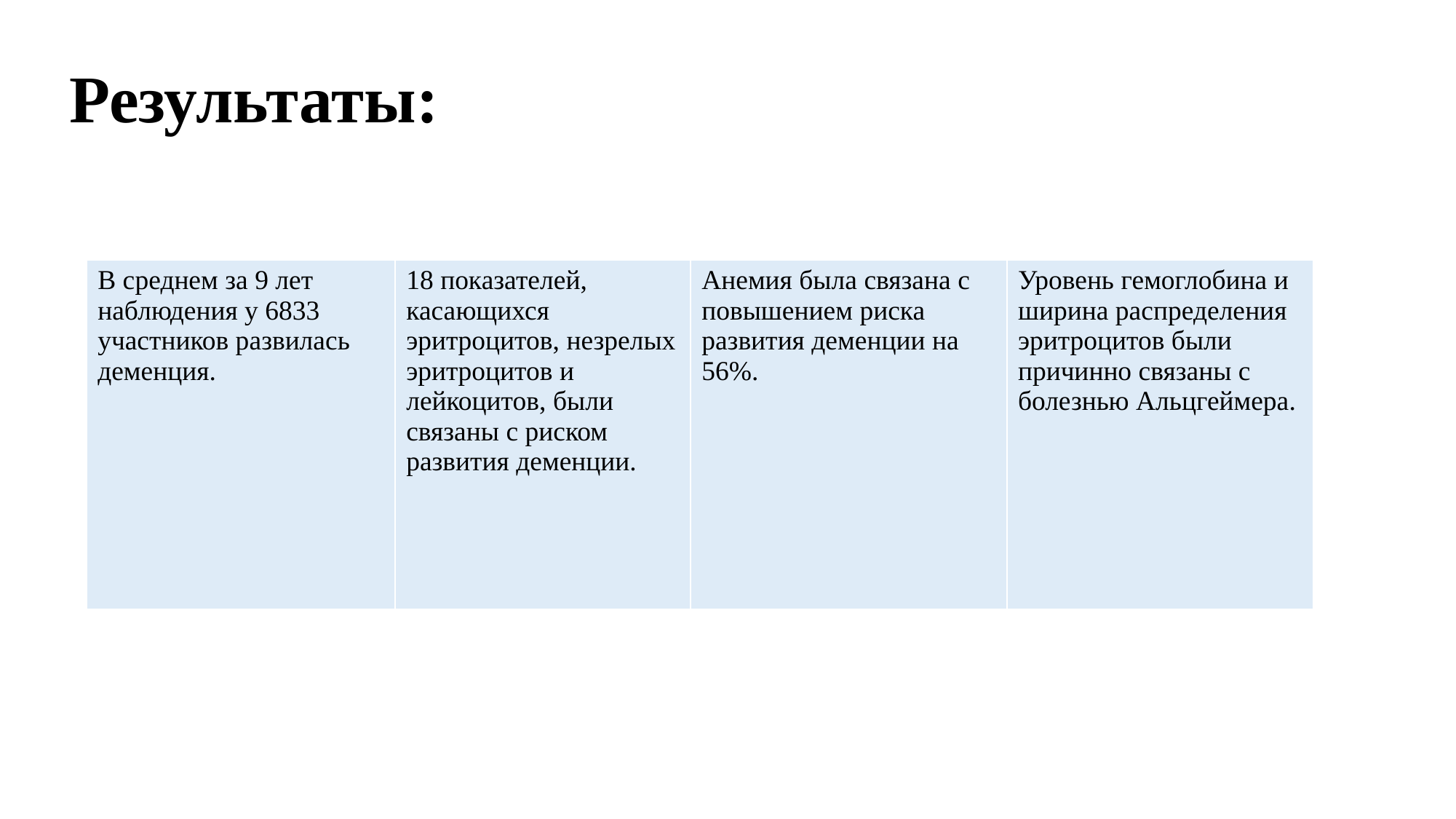

# Результаты:

| В среднем за 9 лет наблюдения у 6833 участников развилась деменция. | 18 показателей, касающихся эритроцитов, незрелых эритроцитов и лейкоцитов, были связаны с риском развития деменции. | Анемия была связана с повышением риска развития деменции на 56%. | Уровень гемоглобина и ширина распределения эритроцитов были причинно связаны с болезнью Альцгеймера. |
| --- | --- | --- | --- |